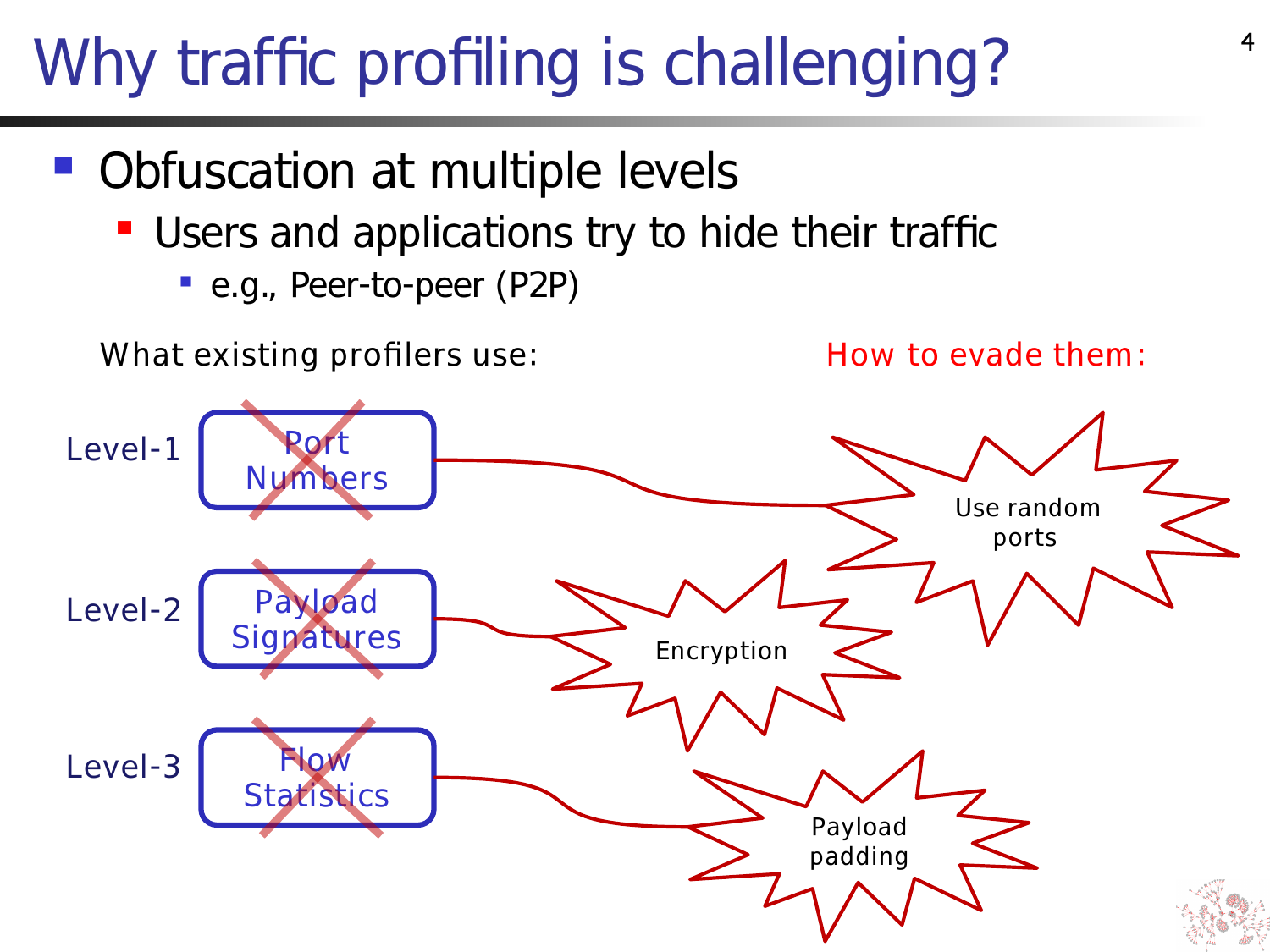

4
# Why traffic profiling is challenging?
Obfuscation at multiple levels
Users and applications try to hide their traffic
e.g., Peer-to-peer (P2P)
What existing profilers use:
How to evade them:
Use random ports
Level-1

Port Numbers
Encryption
Level-2

Payload
Signatures
Payload padding
Level-3

Flow Statistics